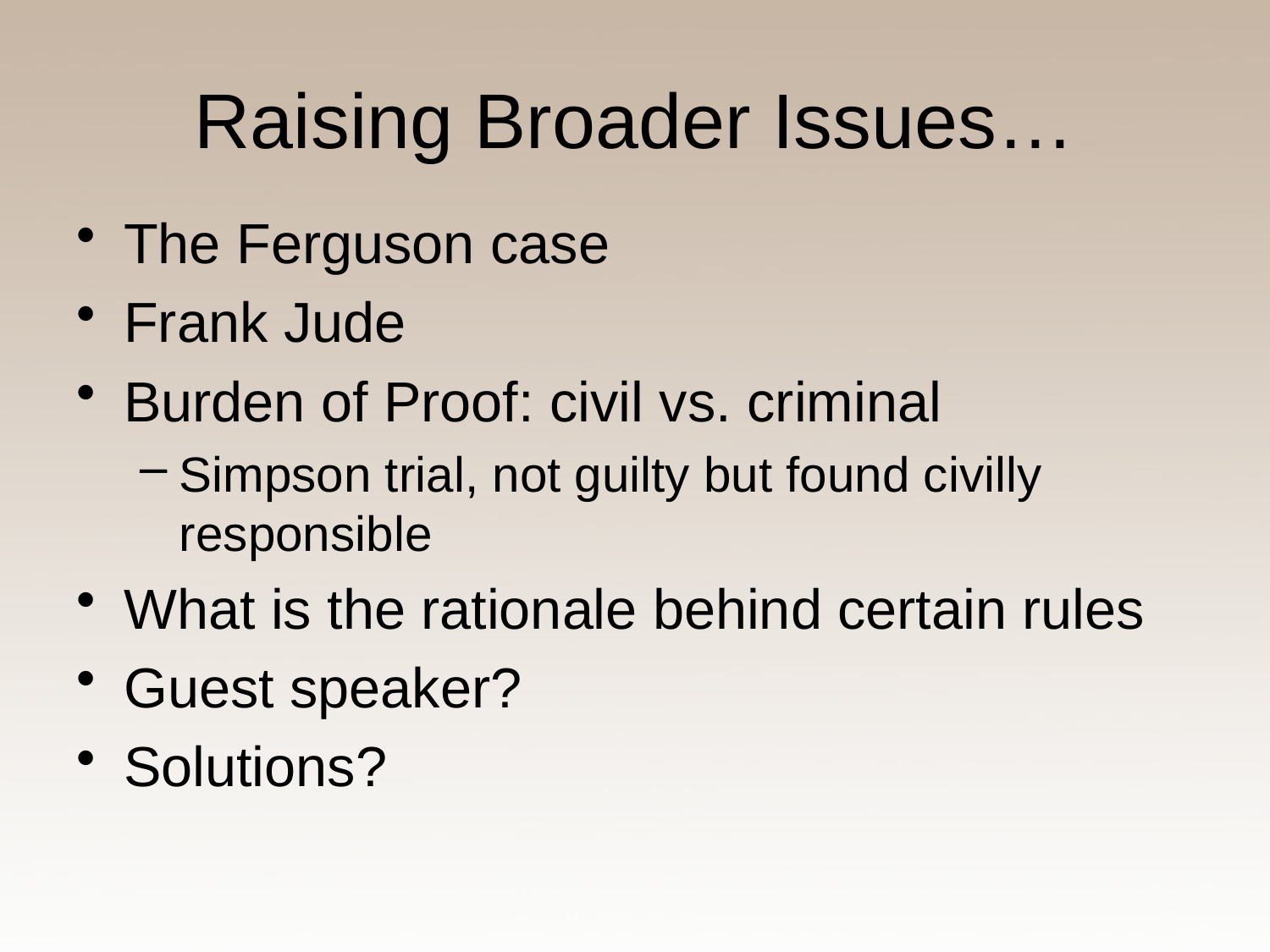

# Raising Broader Issues…
The Ferguson case
Frank Jude
Burden of Proof: civil vs. criminal
Simpson trial, not guilty but found civilly responsible
What is the rationale behind certain rules
Guest speaker?
Solutions?